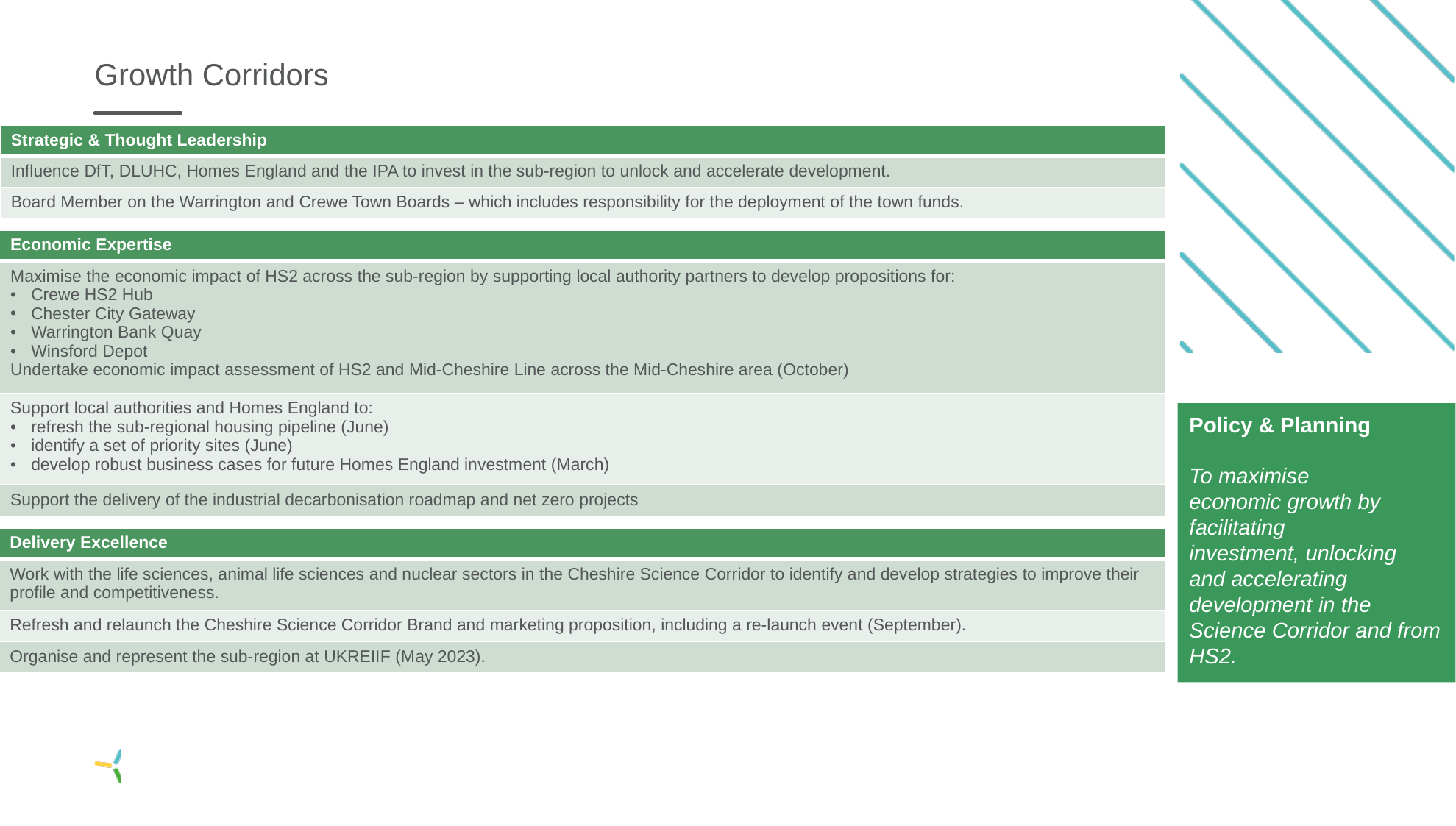

# Growth Corridors
| Strategic & Thought Leadership |
| --- |
| Influence DfT, DLUHC, Homes England and the IPA to invest in the sub-region to unlock and accelerate development. |
| Board Member on the Warrington and Crewe Town Boards – which includes responsibility for the deployment of the town funds. |
| Economic Expertise |
| --- |
| Maximise the economic impact of HS2 across the sub-region by supporting local authority partners to develop propositions for:  Crewe HS2 Hub  Chester City Gateway  Warrington Bank Quay Winsford Depot Undertake economic impact assessment of HS2 and Mid-Cheshire Line across the Mid-Cheshire area (October) |
| Support local authorities and Homes England to: refresh the sub-regional housing pipeline (June) identify a set of priority sites (June) develop robust business cases for future Homes England investment (March) |
| Support the delivery of the industrial decarbonisation roadmap and net zero projects |
Policy & Planning

To maximise economic growth by facilitating investment, unlocking
and accelerating development in the Science Corridor and from HS2.
| Delivery Excellence |
| --- |
| Work with the life sciences, animal life sciences and nuclear sectors in the Cheshire Science Corridor to identify and develop strategies to improve their profile and competitiveness. |
| Refresh and relaunch the Cheshire Science Corridor Brand and marketing proposition, including a re-launch event (September). |
| Organise and represent the sub-region at UKREIIF (May 2023). |